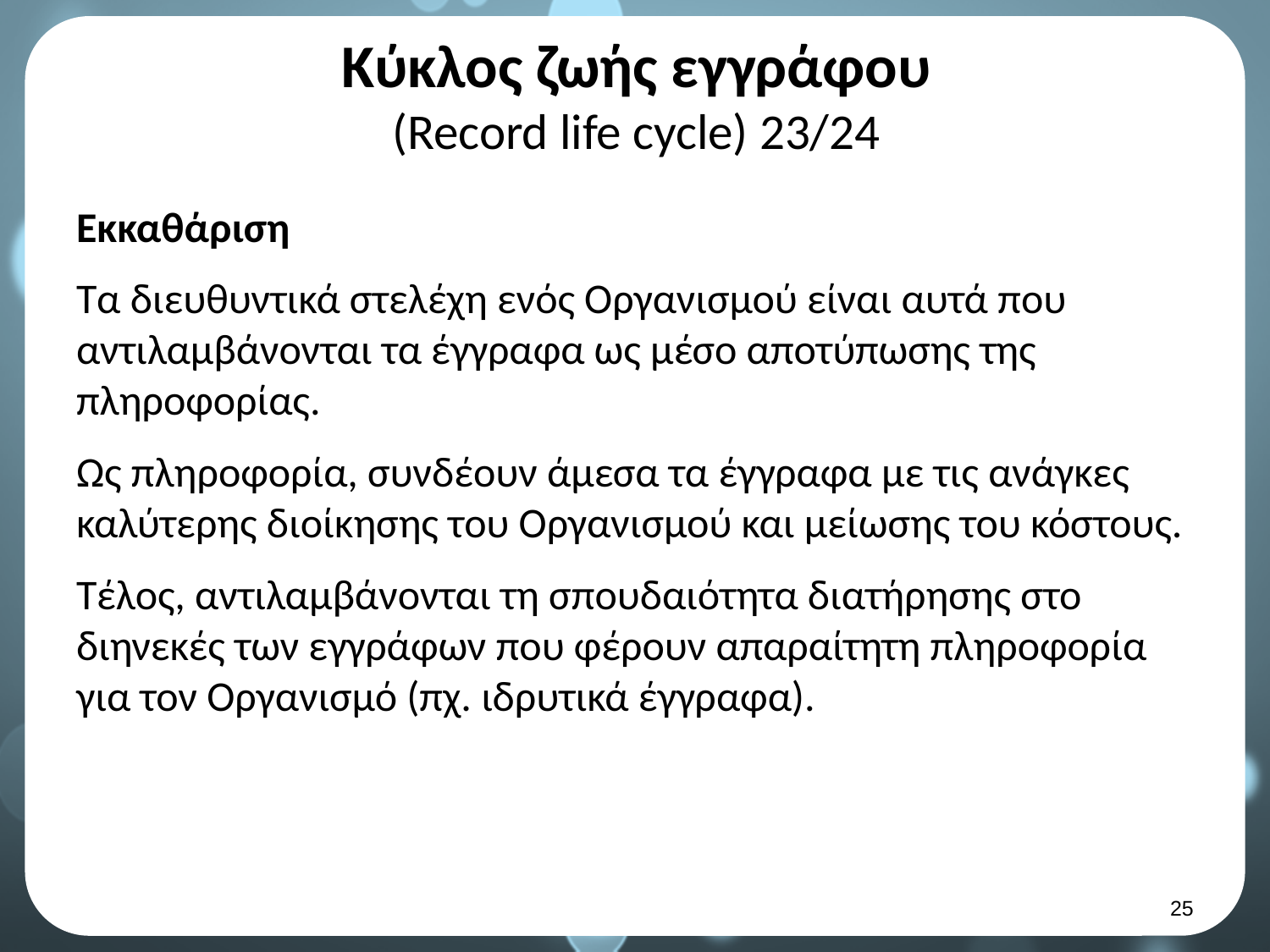

# Κύκλος ζωής εγγράφου (Record life cycle) 23/24
Εκκαθάριση
Τα διευθυντικά στελέχη ενός Οργανισμού είναι αυτά που αντιλαμβάνονται τα έγγραφα ως μέσο αποτύπωσης της πληροφορίας.
Ως πληροφορία, συνδέουν άμεσα τα έγγραφα με τις ανάγκες καλύτερης διοίκησης του Οργανισμού και μείωσης του κόστους.
Τέλος, αντιλαμβάνονται τη σπουδαιότητα διατήρησης στο διηνεκές των εγγράφων που φέρουν απαραίτητη πληροφορία για τον Οργανισμό (πχ. ιδρυτικά έγγραφα).
25